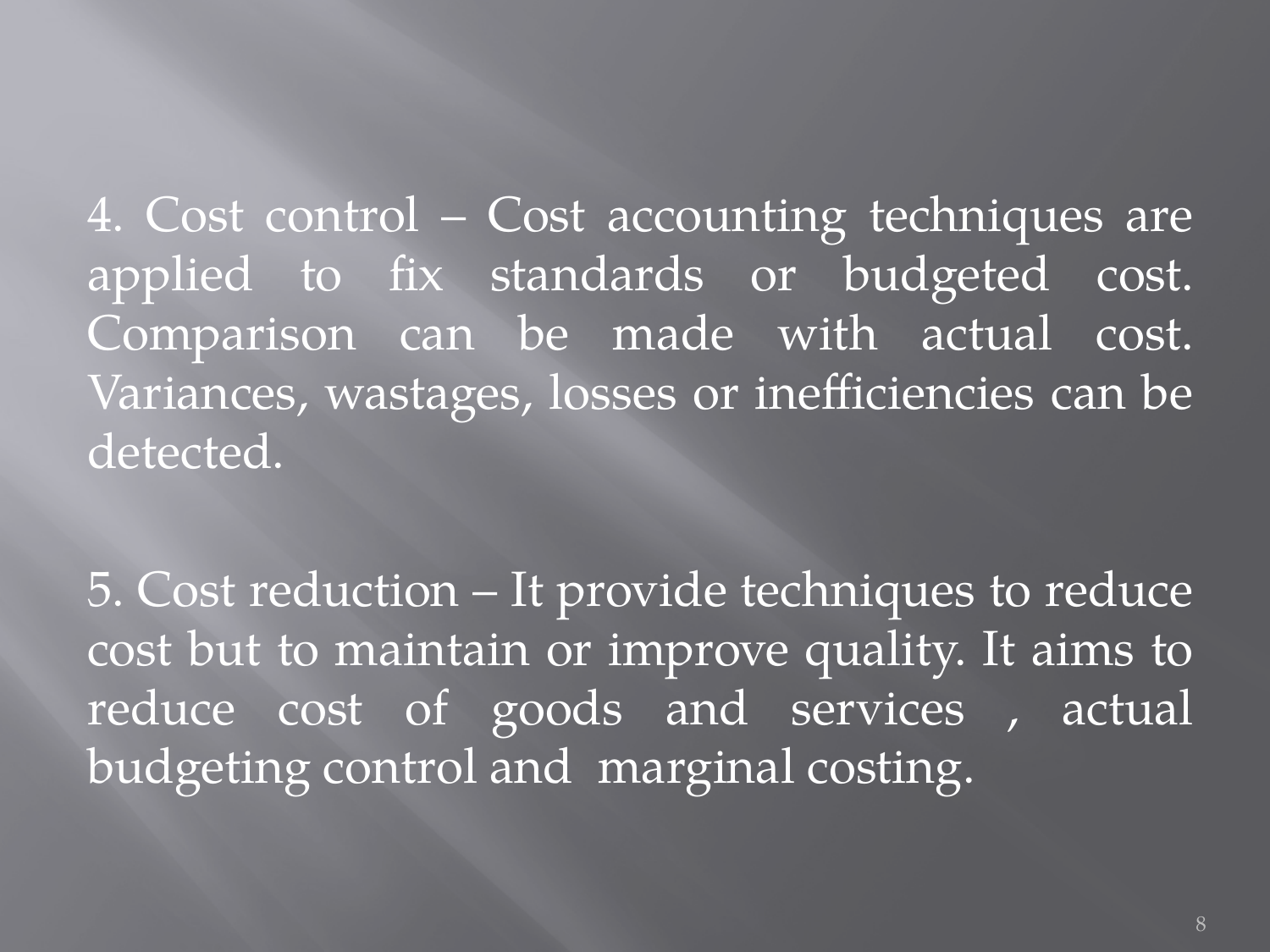

4. Cost control – Cost accounting techniques are applied to fix standards or budgeted cost. Comparison can be made with actual cost. Variances, wastages, losses or inefficiencies can be detected.

5. Cost reduction – It provide techniques to reduce cost but to maintain or improve quality. It aims to reduce cost of goods and services , actual budgeting control and  marginal costing.
8